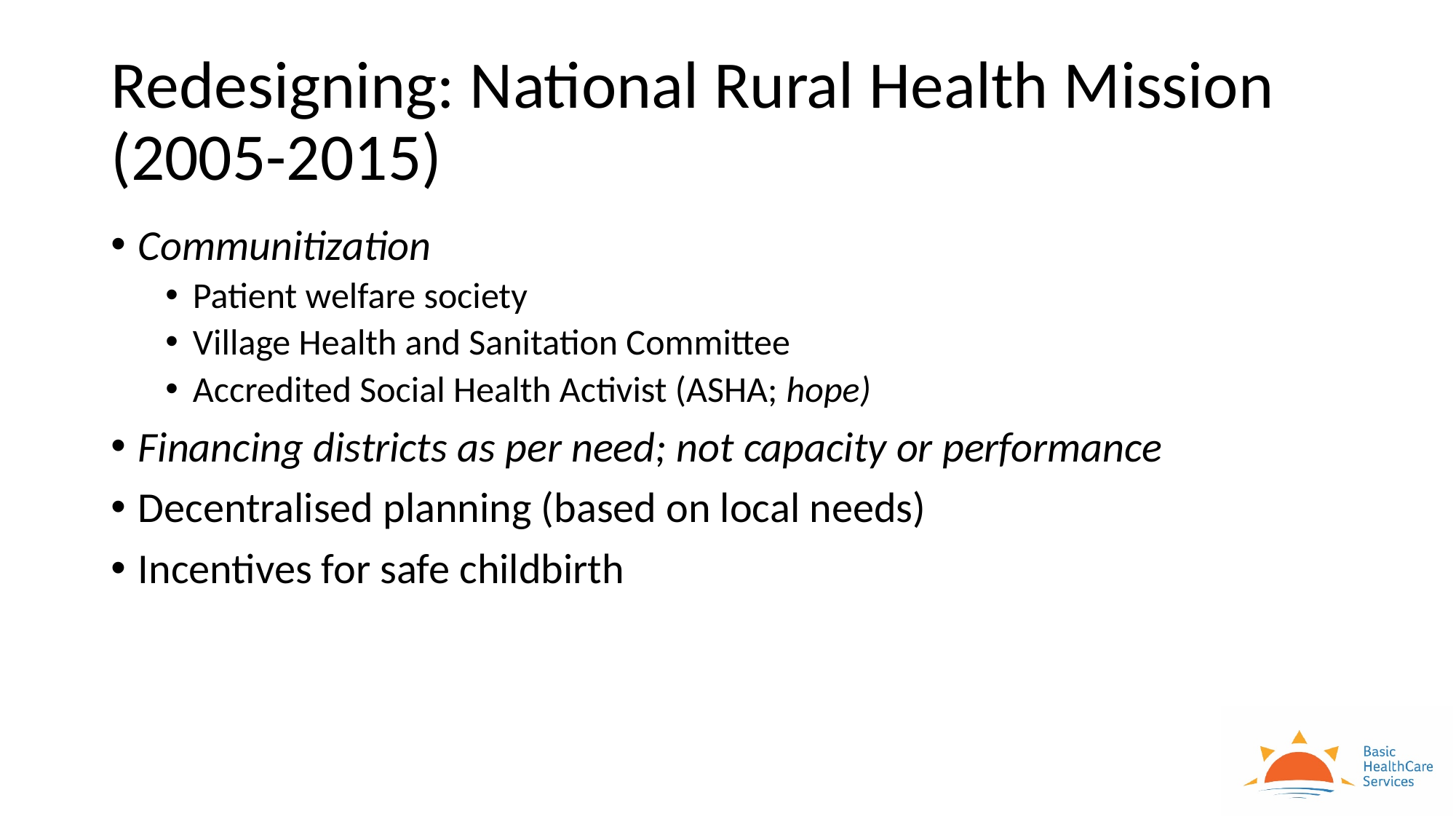

# Redesigning: National Rural Health Mission (2005-2015)
Communitization
Patient welfare society
Village Health and Sanitation Committee
Accredited Social Health Activist (ASHA; hope)
Financing districts as per need; not capacity or performance
Decentralised planning (based on local needs)
Incentives for safe childbirth